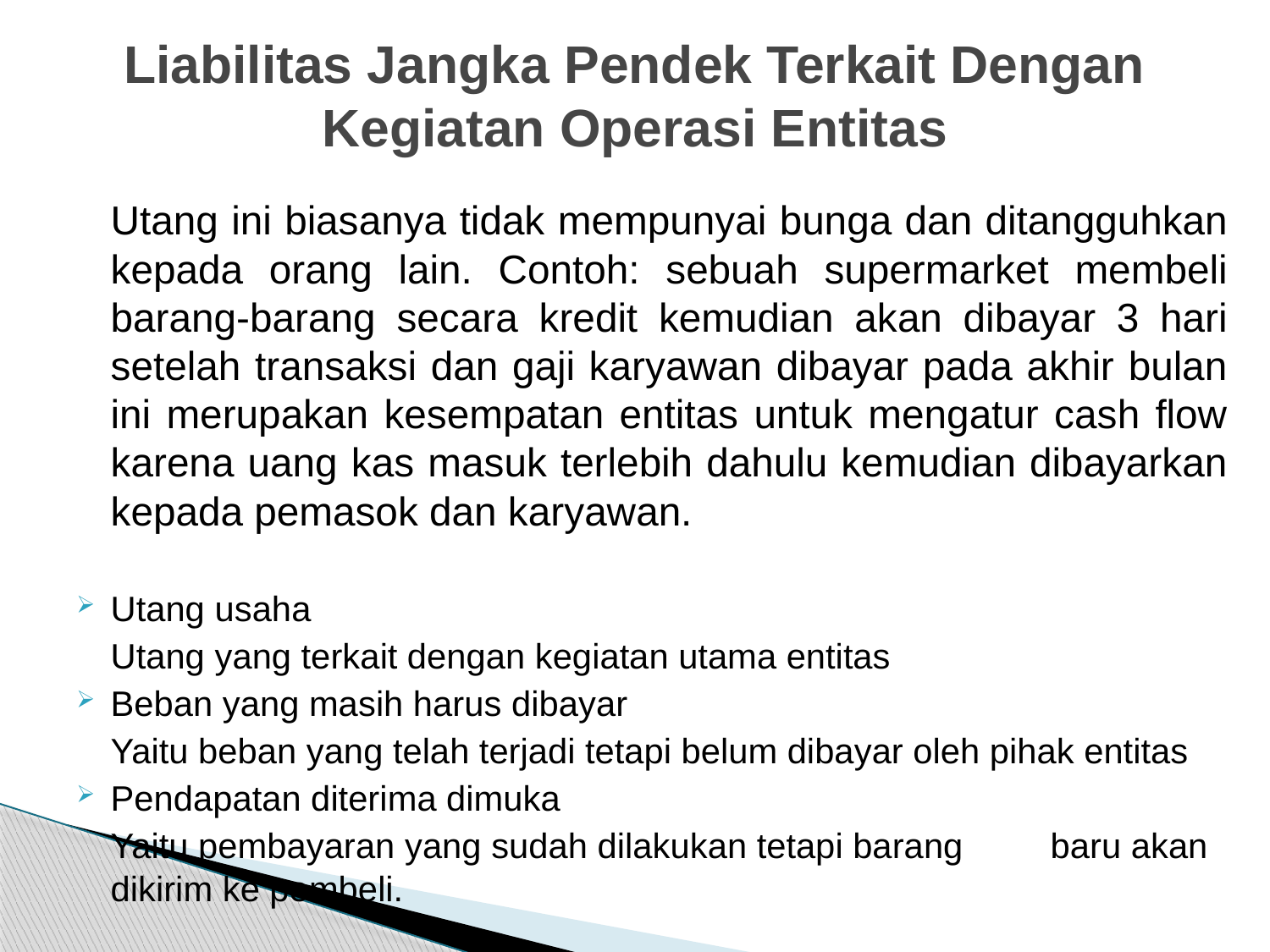

# Liabilitas Jangka Pendek Terkait Dengan Kegiatan Operasi Entitas
	Utang ini biasanya tidak mempunyai bunga dan ditangguhkan kepada orang lain. Contoh: sebuah supermarket membeli barang-barang secara kredit kemudian akan dibayar 3 hari setelah transaksi dan gaji karyawan dibayar pada akhir bulan ini merupakan kesempatan entitas untuk mengatur cash flow karena uang kas masuk terlebih dahulu kemudian dibayarkan kepada pemasok dan karyawan.

Utang usaha
	Utang yang terkait dengan kegiatan utama entitas
Beban yang masih harus dibayar
	Yaitu beban yang telah terjadi tetapi belum dibayar oleh pihak entitas
Pendapatan diterima dimuka
		Yaitu pembayaran yang sudah dilakukan tetapi barang 			baru akan 	dikirim ke pembeli.